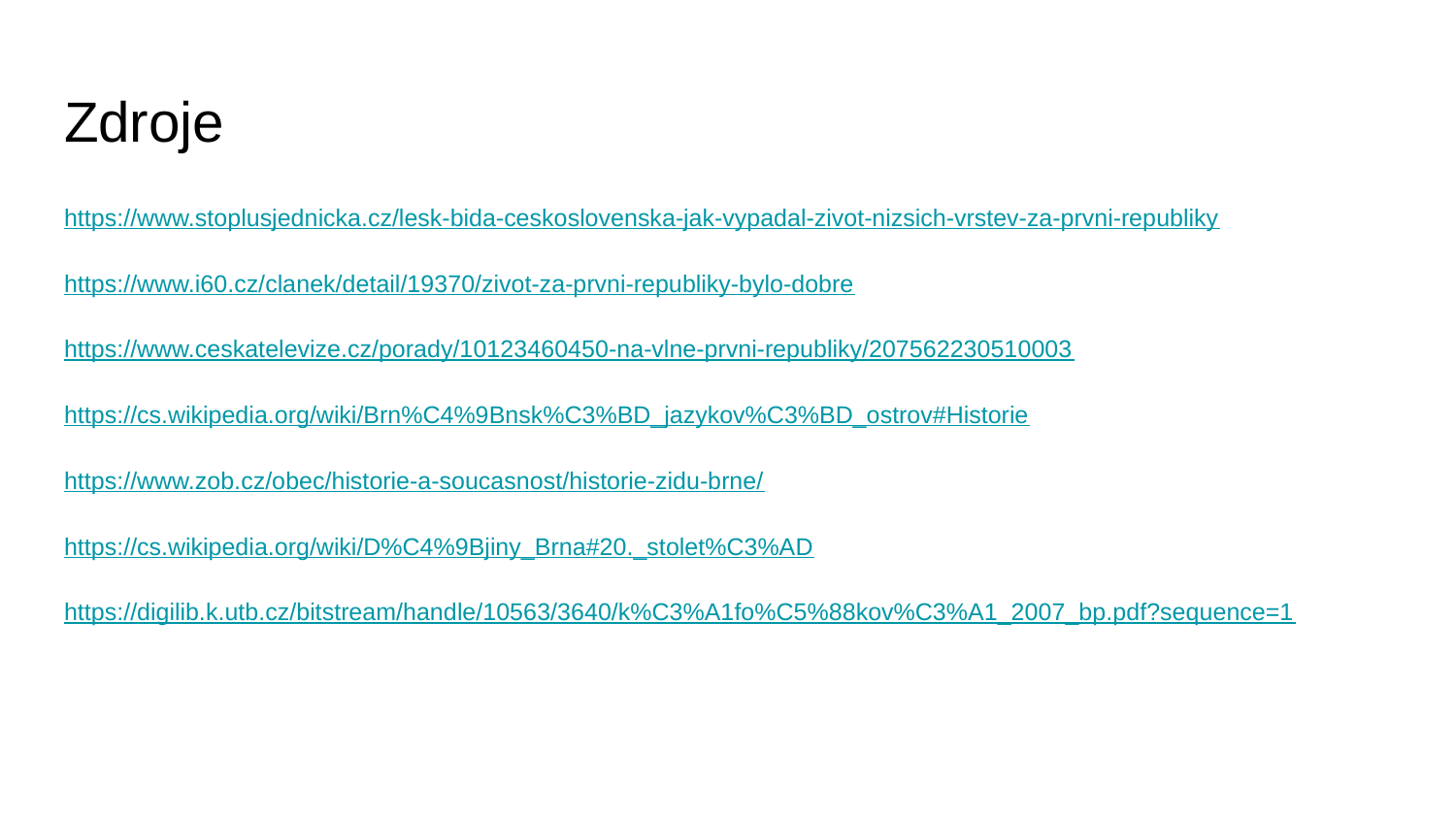

# Zdroje
https://www.stoplusjednicka.cz/lesk-bida-ceskoslovenska-jak-vypadal-zivot-nizsich-vrstev-za-prvni-republiky
https://www.i60.cz/clanek/detail/19370/zivot-za-prvni-republiky-bylo-dobre
https://www.ceskatelevize.cz/porady/10123460450-na-vlne-prvni-republiky/207562230510003
https://cs.wikipedia.org/wiki/Brn%C4%9Bnsk%C3%BD_jazykov%C3%BD_ostrov#Historie
https://www.zob.cz/obec/historie-a-soucasnost/historie-zidu-brne/
https://cs.wikipedia.org/wiki/D%C4%9Bjiny_Brna#20._stolet%C3%AD
https://digilib.k.utb.cz/bitstream/handle/10563/3640/k%C3%A1fo%C5%88kov%C3%A1_2007_bp.pdf?sequence=1